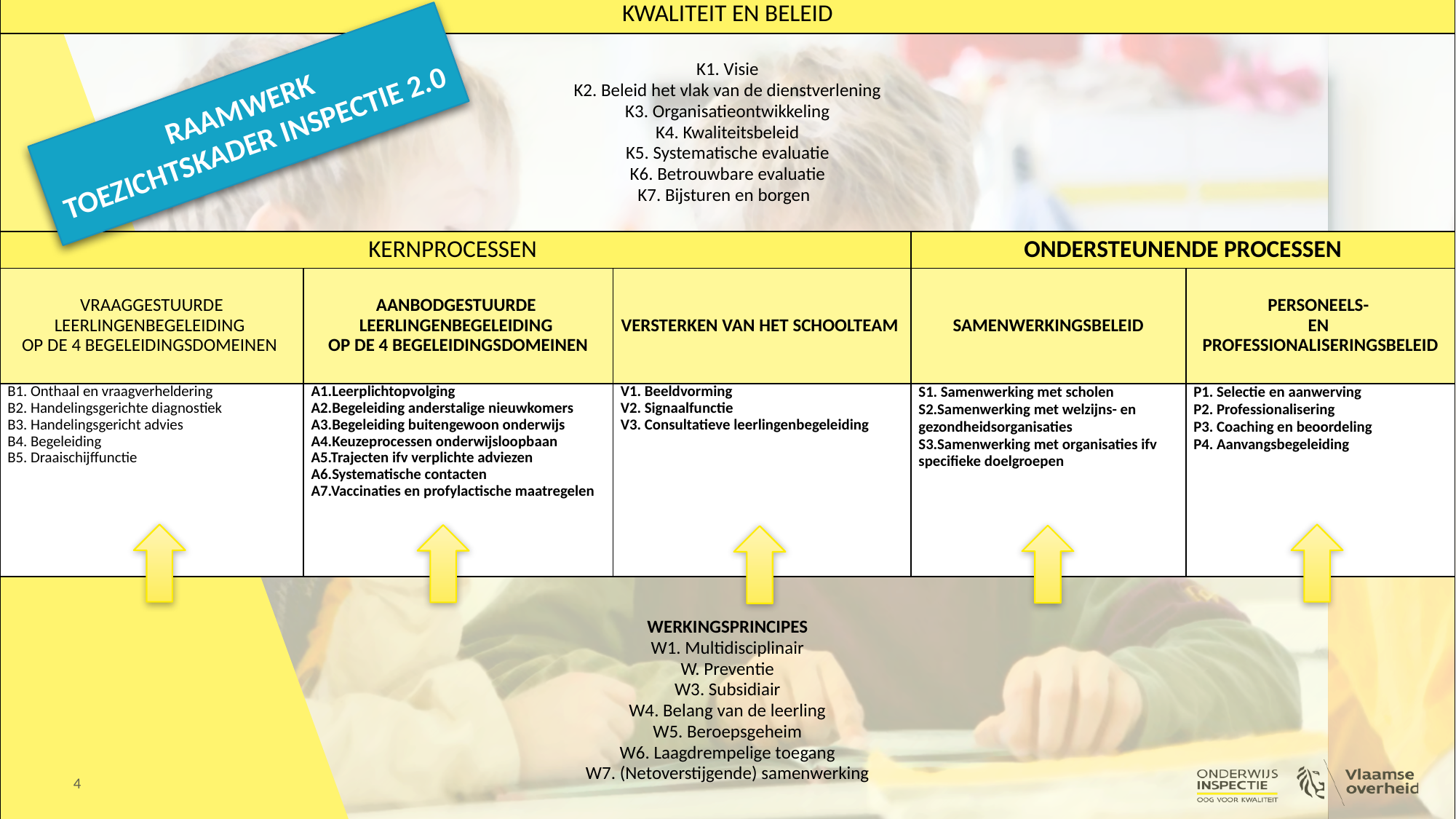

| KWALITEIT EN BELEID |  |  |  |  |
| --- | --- | --- | --- | --- |
| K1. Visie K2. Beleid het vlak van de dienstverlening K3. Organisatieontwikkeling K4. Kwaliteitsbeleid K5. Systematische evaluatie K6. Betrouwbare evaluatie K7. Bijsturen en borgen |  |  |  |  |
| KERNPROCESSEN |  |  | ONDERSTEUNENDE PROCESSEN |  |
| VRAAGGESTUURDE LEERLINGENBEGELEIDING OP DE 4 BEGELEIDINGSDOMEINEN | AANBODGESTUURDE LEERLINGENBEGELEIDING OP DE 4 BEGELEIDINGSDOMEINEN | VERSTERKEN VAN HET SCHOOLTEAM | SAMENWERKINGSBELEID | PERSONEELS- EN PROFESSIONALISERINGSBELEID |
| B1. Onthaal en vraagverheldering B2. Handelingsgerichte diagnostiek B3. Handelingsgericht advies B4. Begeleiding B5. Draaischijffunctie | A1.Leerplichtopvolging A2.Begeleiding anderstalige nieuwkomers A3.Begeleiding buitengewoon onderwijs A4.Keuzeprocessen onderwijsloopbaan A5.Trajecten ifv verplichte adviezen A6.Systematische contacten A7.Vaccinaties en profylactische maatregelen | V1. Beeldvorming V2. Signaalfunctie V3. Consultatieve leerlingenbegeleiding | S1. Samenwerking met scholen S2.Samenwerking met welzijns- en gezondheidsorganisaties S3.Samenwerking met organisaties ifv specifieke doelgroepen | P1. Selectie en aanwerving P2. Professionalisering P3. Coaching en beoordeling P4. Aanvangsbegeleiding |
| WERKINGSPRINCIPES W1. Multidisciplinair W. Preventie W3. Subsidiair W4. Belang van de leerling W5. Beroepsgeheim W6. Laagdrempelige toegang W7. (Netoverstijgende) samenwerking |  |  |  |  |
RAAMWERK
TOEZICHTSKADER INSPECTIE 2.0

4